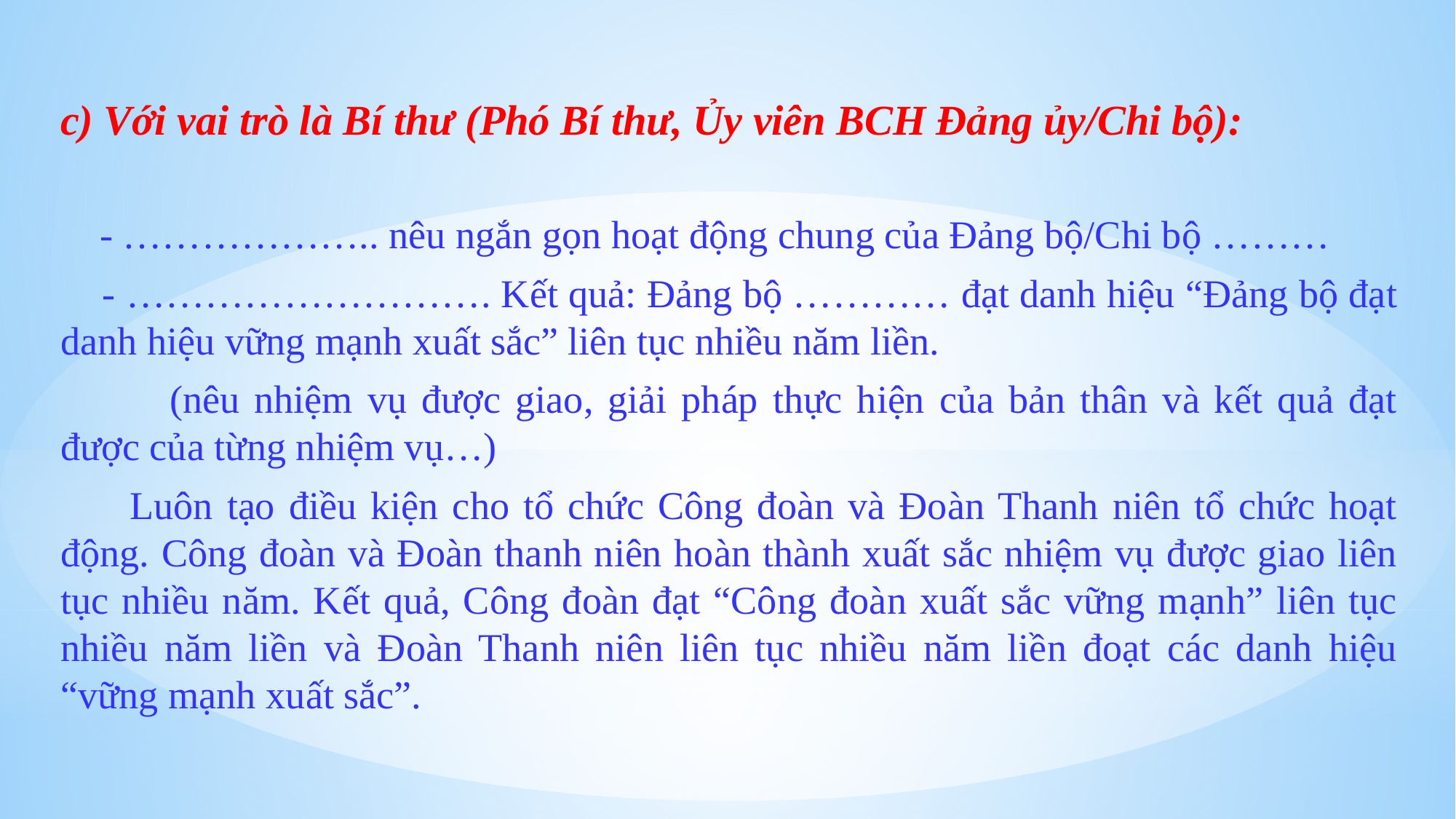

c) Với vai trò là Bí thư (Phó Bí thư, Ủy viên BCH Đảng ủy/Chi bộ):

    - ……………….. nêu ngắn gọn hoạt động chung của Đảng bộ/Chi bộ ………
    - ………………………. Kết quả: Đảng bộ ………… đạt danh hiệu “Đảng bộ đạt danh hiệu vững mạnh xuất sắc” liên tục nhiều năm liền.
	(nêu nhiệm vụ được giao, giải pháp thực hiện của bản thân và kết quả đạt được của từng nhiệm vụ…)
     Luôn tạo điều kiện cho tổ chức Công đoàn và Đoàn Thanh niên tổ chức hoạt động. Công đoàn và Đoàn thanh niên hoàn thành xuất sắc nhiệm vụ được giao liên tục nhiều năm. Kết quả, Công đoàn đạt “Công đoàn xuất sắc vững mạnh” liên tục nhiều năm liền và Đoàn Thanh niên liên tục nhiều năm liền đoạt các danh hiệu “vững mạnh xuất sắc”.